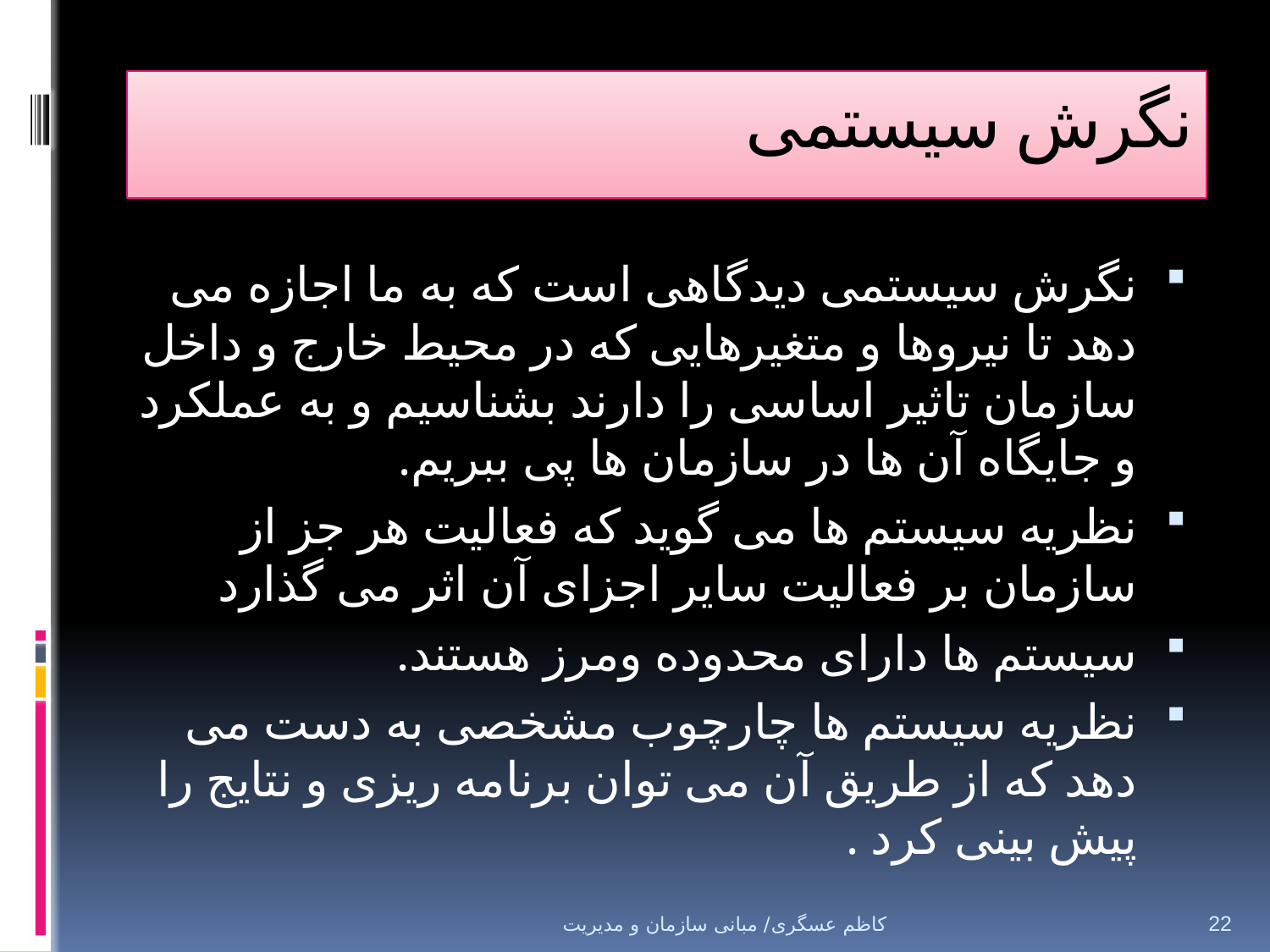

# نگرش سیستمی
نگرش سیستمی دیدگاهی است که به ما اجازه می دهد تا نیروها و متغیرهایی که در محیط خارج و داخل سازمان تاثیر اساسی را دارند بشناسیم و به عملکرد و جایگاه آن ها در سازمان ها پی ببریم.
نظریه سیستم ها می گوید که فعالیت هر جز از سازمان بر فعالیت سایر اجزای آن اثر می گذارد
سیستم ها دارای محدوده ومرز هستند.
نظریه سیستم ها چارچوب مشخصی به دست می دهد که از طریق آن می توان برنامه ریزی و نتایج را پیش بینی کرد .

کاظم عسگری/ مبانی سازمان و مدیریت
22